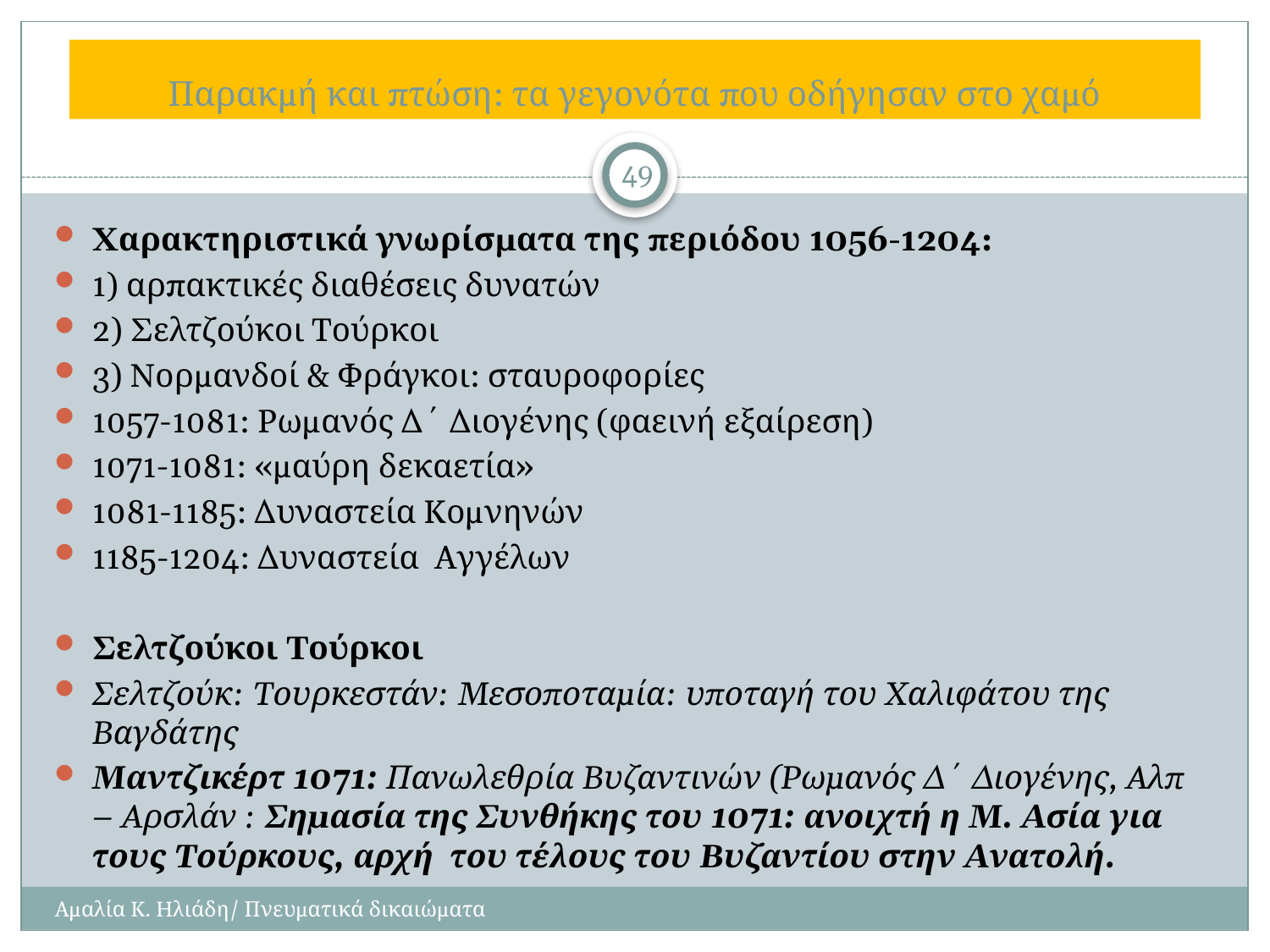

# Παρακμή και πτώση: τα γεγονότα που οδήγησαν στο χαμό
49
Χαρακτηριστικά γνωρίσματα της περιόδου 1056-1204:
1) αρπακτικές διαθέσεις δυνατών
2) Σελτζούκοι Τούρκοι
3) Νορμανδοί & Φράγκοι: σταυροφορίες
1057-1081: Ρωμανός Δ΄ Διογένης (φαεινή εξαίρεση)
1071-1081: «μαύρη δεκαετία»
1081-1185: Δυναστεία Κομνηνών
1185-1204: Δυναστεία  Αγγέλων

Σελτζούκοι Τούρκοι
Σελτζούκ: Τουρκεστάν: Μεσοποταμία: υποταγή του Χαλιφάτου της Βαγδάτης
Μαντζικέρτ 1071: Πανωλεθρία Βυζαντινών (Ρωμανός Δ΄ Διογένης, Αλπ – Αρσλάν : Σημασία της Συνθήκης του 1071: ανοιχτή η Μ. Ασία για τους Τούρκους, αρχή  του τέλους του Βυζαντίου στην Ανατολή.
Αμαλία Κ. Ηλιάδη/ Πνευματικά δικαιώματα